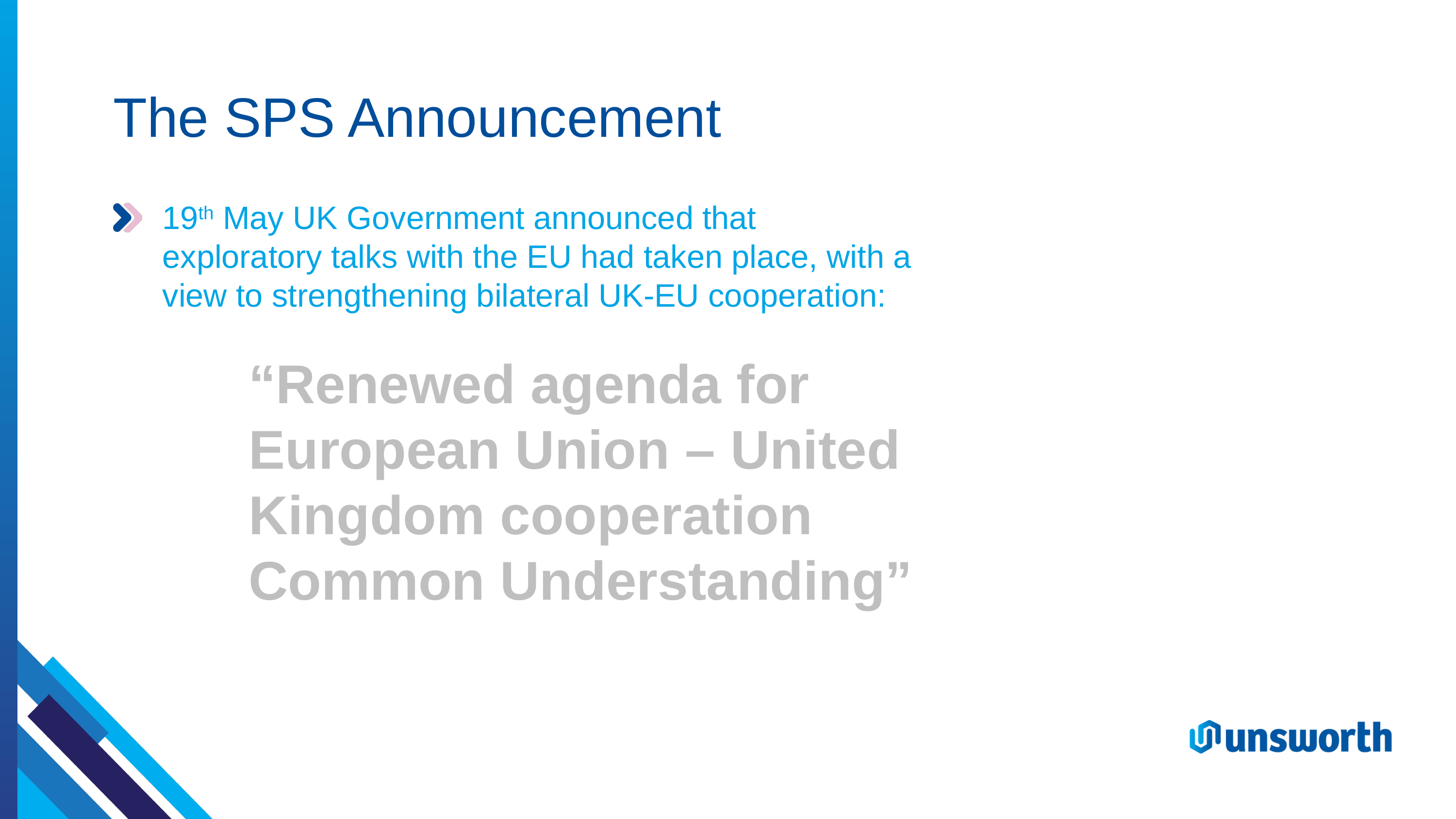

The SPS Announcement
19th May UK Government announced that exploratory talks with the EU had taken place, with a view to strengthening bilateral UK-EU cooperation:

“Renewed agenda for European Union – United Kingdom cooperation Common Understanding”